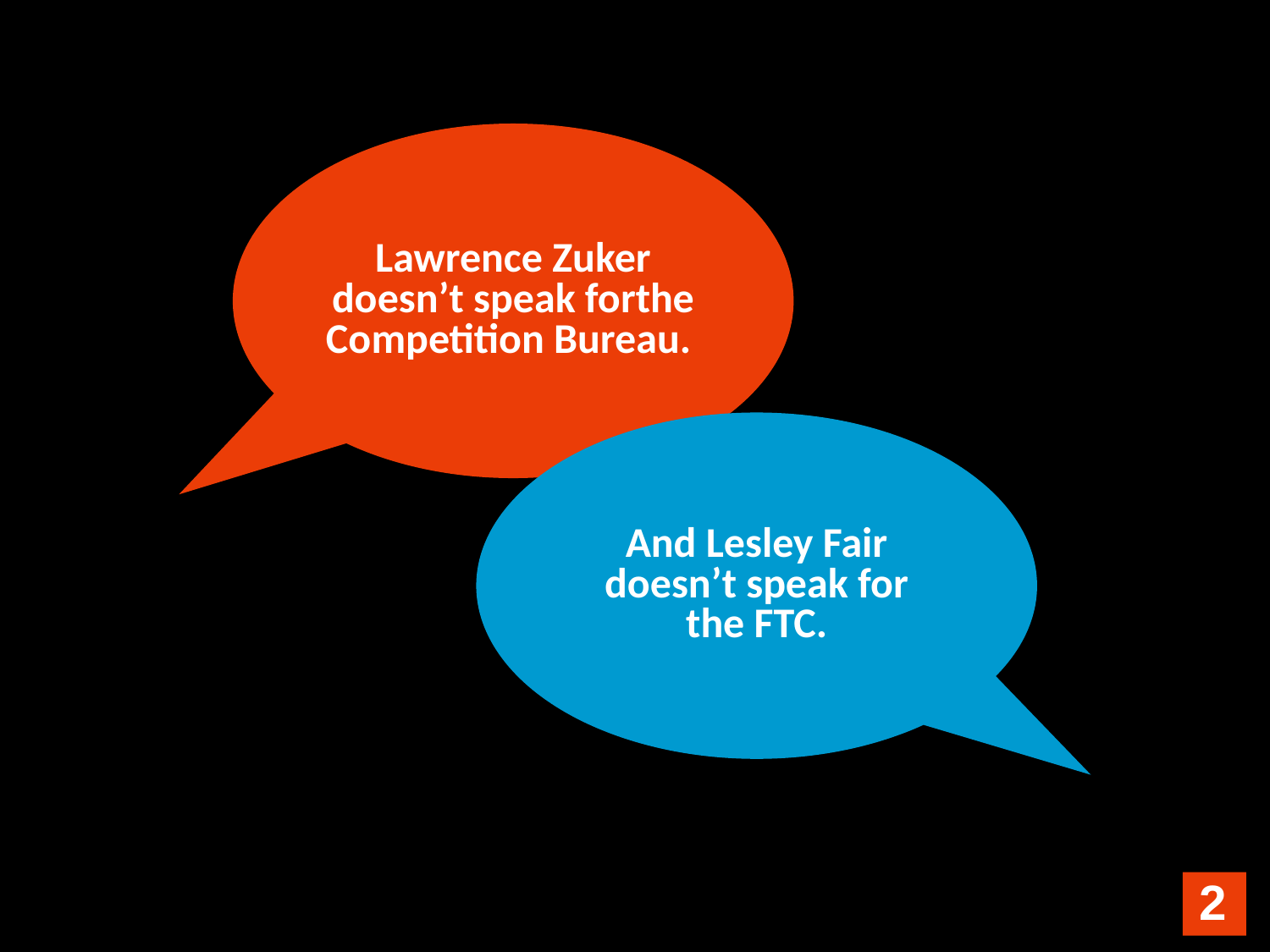

Lawrence Zuker
doesn’t speak forthe Competition Bureau.
And Lesley Fair doesn’t speak for the FTC.
2